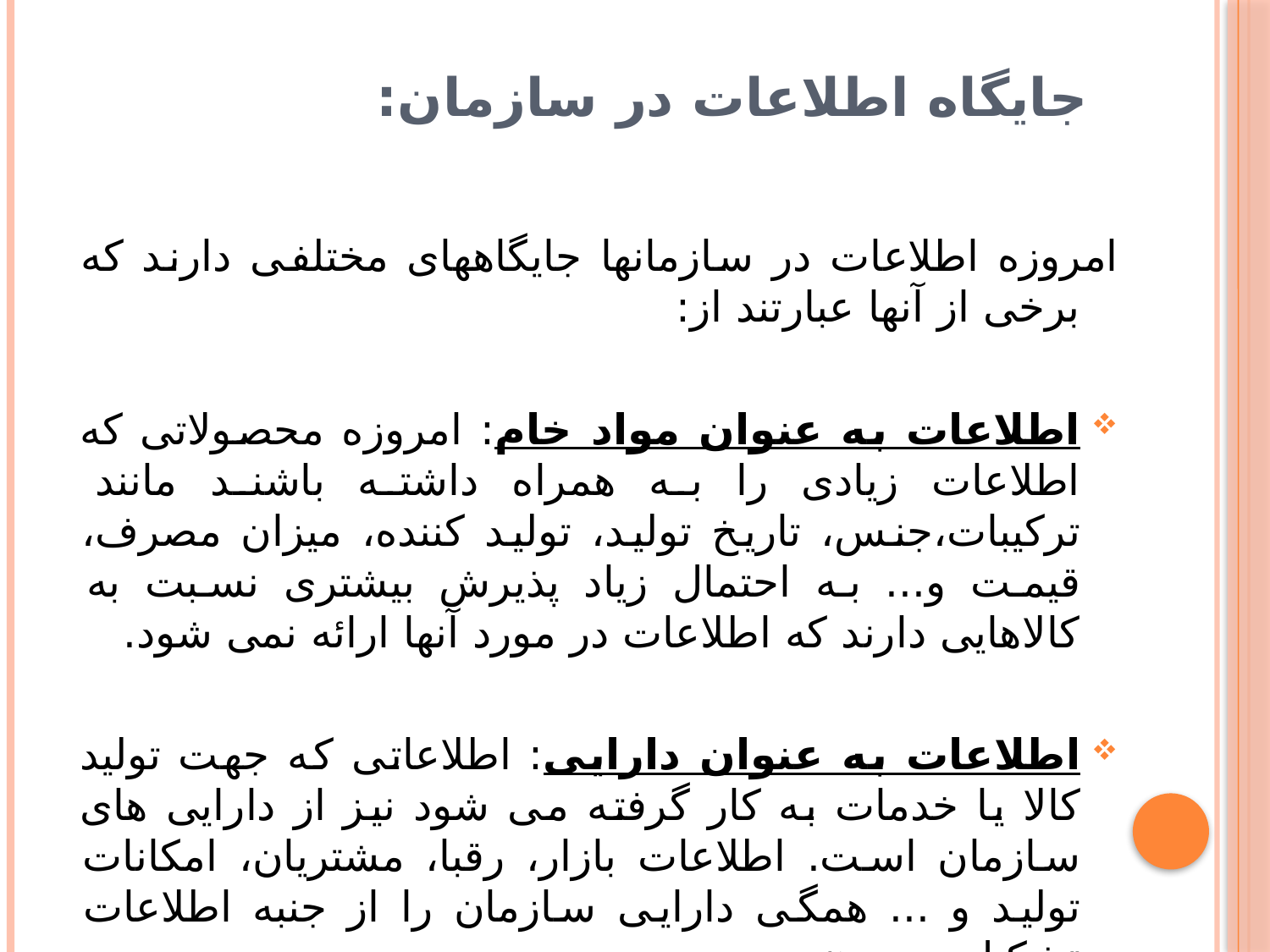

# جایگاه اطلاعات در سازمان:
امروزه اطلاعات در سازمانها جایگاههای مختلفی دارند که برخی از آنها عبارتند از:

اطلاعات به عنوان مواد خام: امروزه محصولاتی که اطلاعات زیادی را به همراه داشته باشند مانند ترکیبات،جنس، تاریخ تولید، تولید کننده، میزان مصرف، قیمت و... به احتمال زیاد پذیرش بیشتری نسبت به کالاهایی دارند که اطلاعات در مورد آنها ارائه نمی شود.

اطلاعات به عنوان دارایی: اطلاعاتی که جهت تولید کالا یا خدمات به کار گرفته می شود نیز از دارایی های سازمان است. اطلاعات بازار، رقبا، مشتریان، امکانات تولید و ... همگی دارایی سازمان را از جنبه اطلاعات تشکیل می دهند.